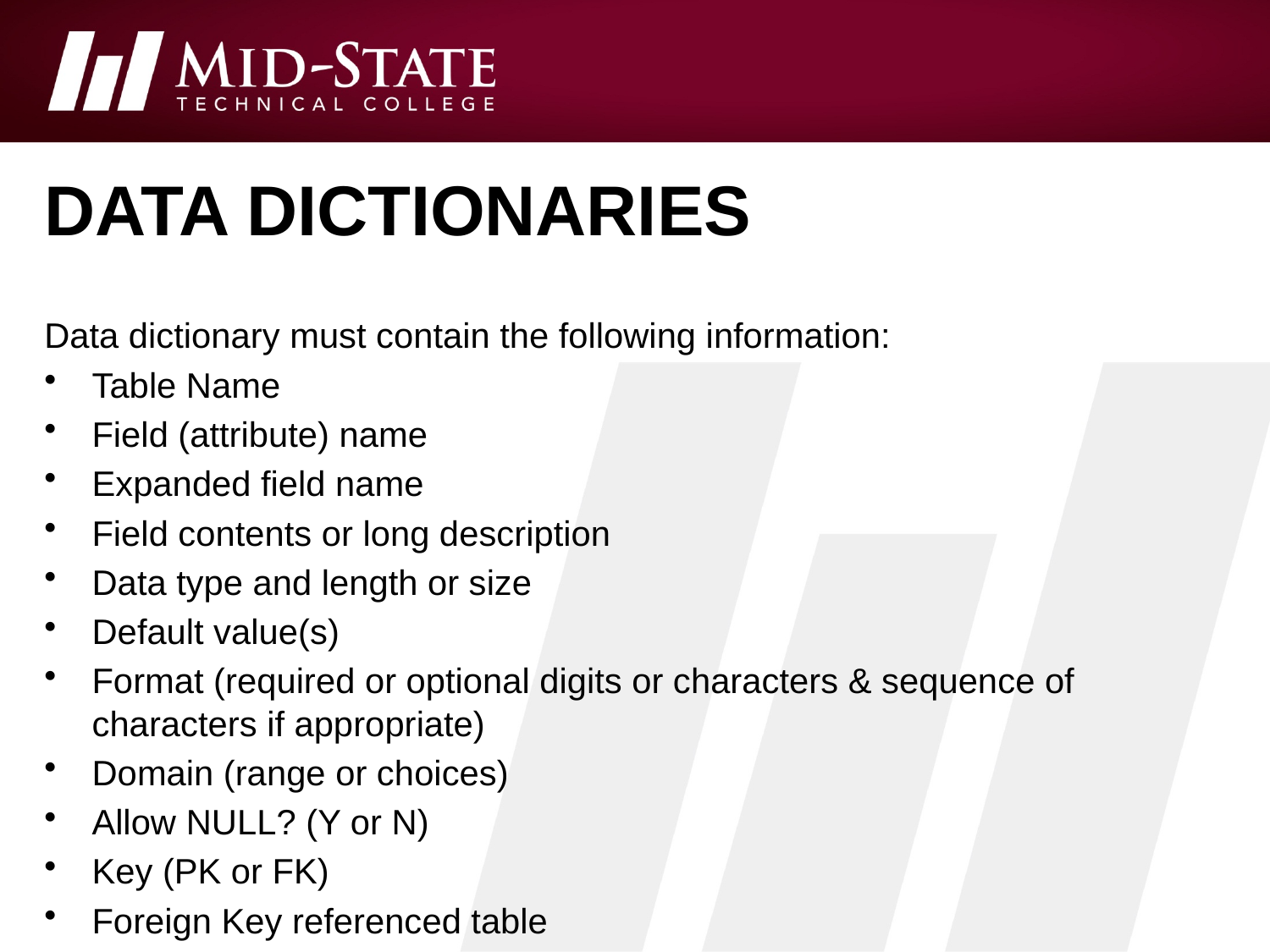

# Data dictionaries
Data dictionary must contain the following information:
Table Name
Field (attribute) name
Expanded field name
Field contents or long description
Data type and length or size
Default value(s)
Format (required or optional digits or characters & sequence of characters if appropriate)
Domain (range or choices)
Allow NULL? (Y or N)
Key (PK or FK)
Foreign Key referenced table